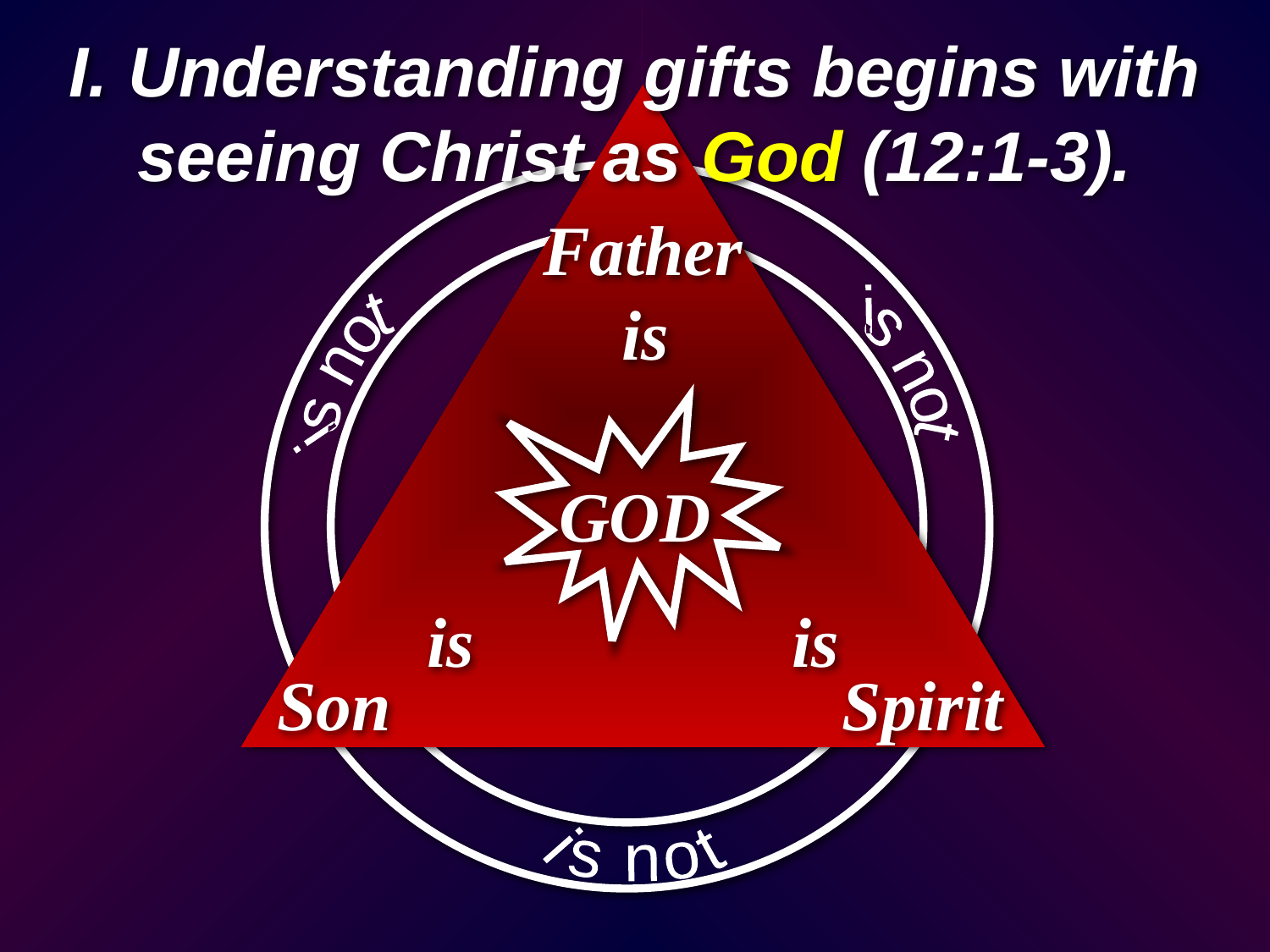

I. Understanding gifts begins with seeing Christ as God (12:1-3).

Father
is
is not
is not

GOD
is
is
Son
Spirit
is not